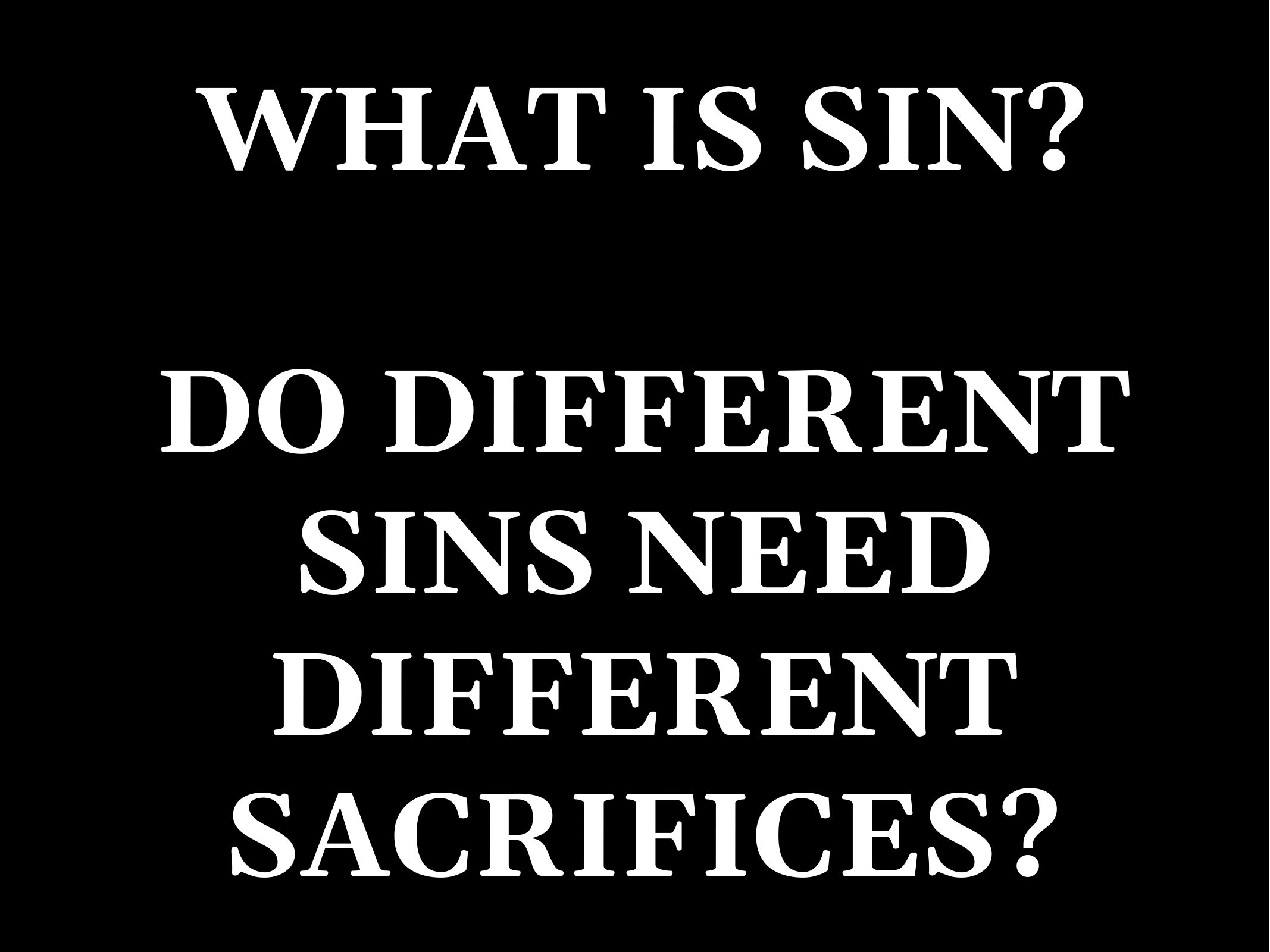

# WHAT IS SIN?

DO DIFFERENT SINS NEED DIFFERENT SACRIFICES?